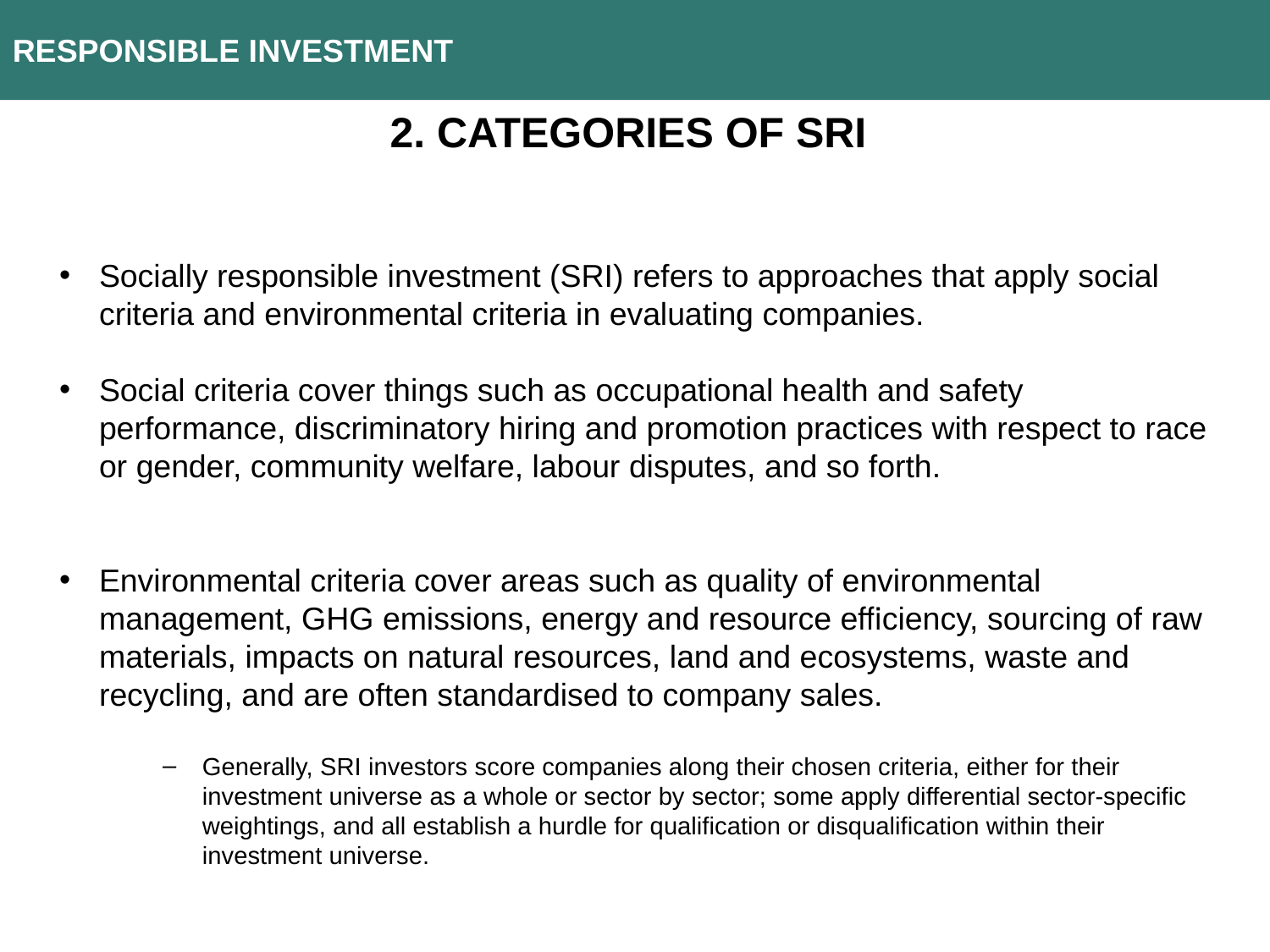

RESPONSIBLE INVESTMENT

2. Categories of SRI

Socially responsible investment (SRI) refers to approaches that apply social criteria and environmental criteria in evaluating companies.

Social criteria cover things such as occupational health and safety performance, discriminatory hiring and promotion practices with respect to race or gender, community welfare, labour disputes, and so forth.

Environmental criteria cover areas such as quality of environmental management, GHG emissions, energy and resource eﬃciency, sourcing of raw materials, impacts on natural resources, land and ecosystems, waste and recycling, and are often standardised to company sales.

Generally, SRI investors score companies along their chosen criteria, either for their investment universe as a whole or sector by sector; some apply differential sector-specific weightings, and all establish a hurdle for qualification or disqualification within their investment universe.